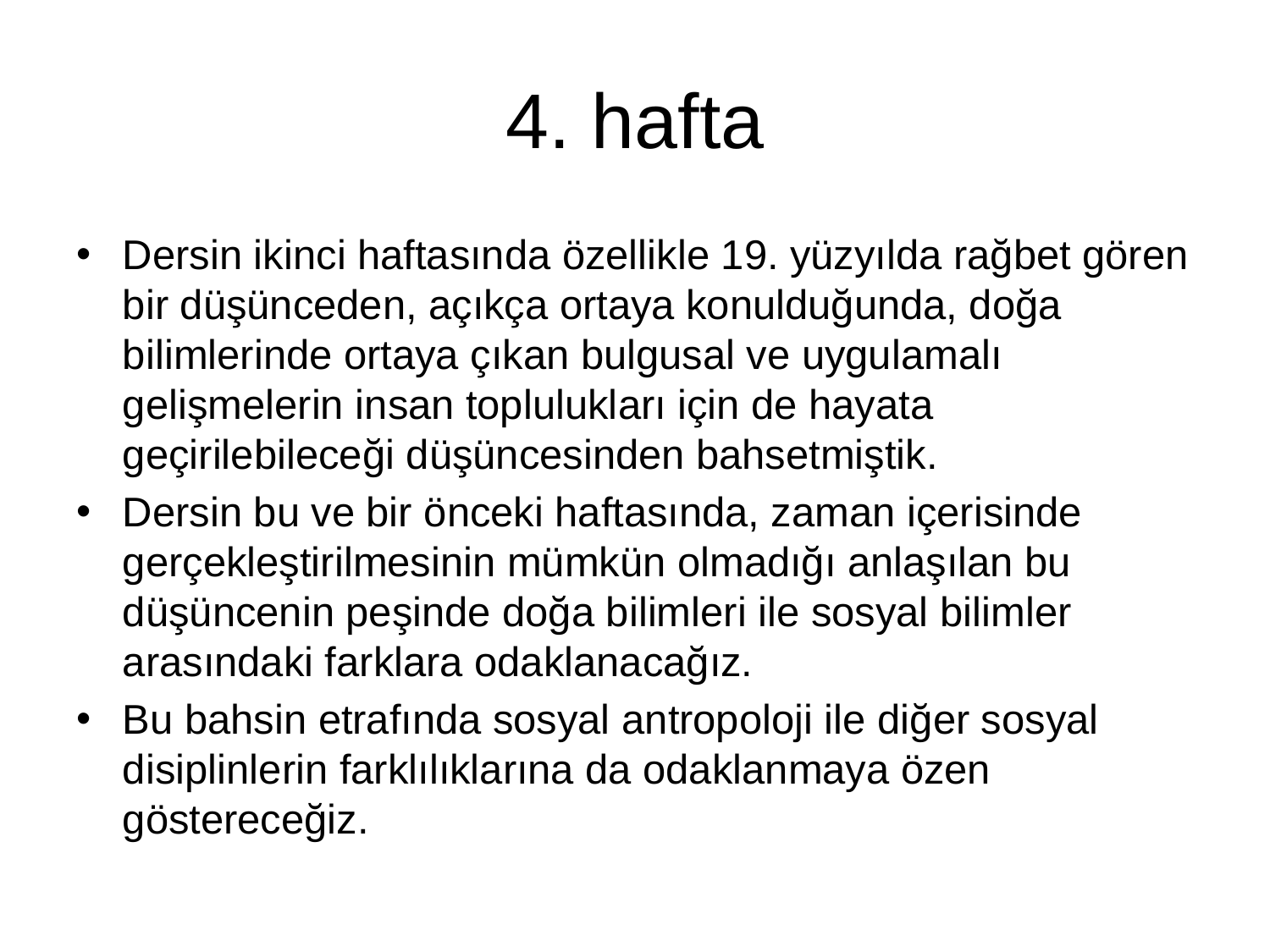

# 4. hafta
Dersin ikinci haftasında özellikle 19. yüzyılda rağbet gören bir düşünceden, açıkça ortaya konulduğunda, doğa bilimlerinde ortaya çıkan bulgusal ve uygulamalı gelişmelerin insan toplulukları için de hayata geçirilebileceği düşüncesinden bahsetmiştik.
Dersin bu ve bir önceki haftasında, zaman içerisinde gerçekleştirilmesinin mümkün olmadığı anlaşılan bu düşüncenin peşinde doğa bilimleri ile sosyal bilimler arasındaki farklara odaklanacağız.
Bu bahsin etrafında sosyal antropoloji ile diğer sosyal disiplinlerin farklılıklarına da odaklanmaya özen göstereceğiz.